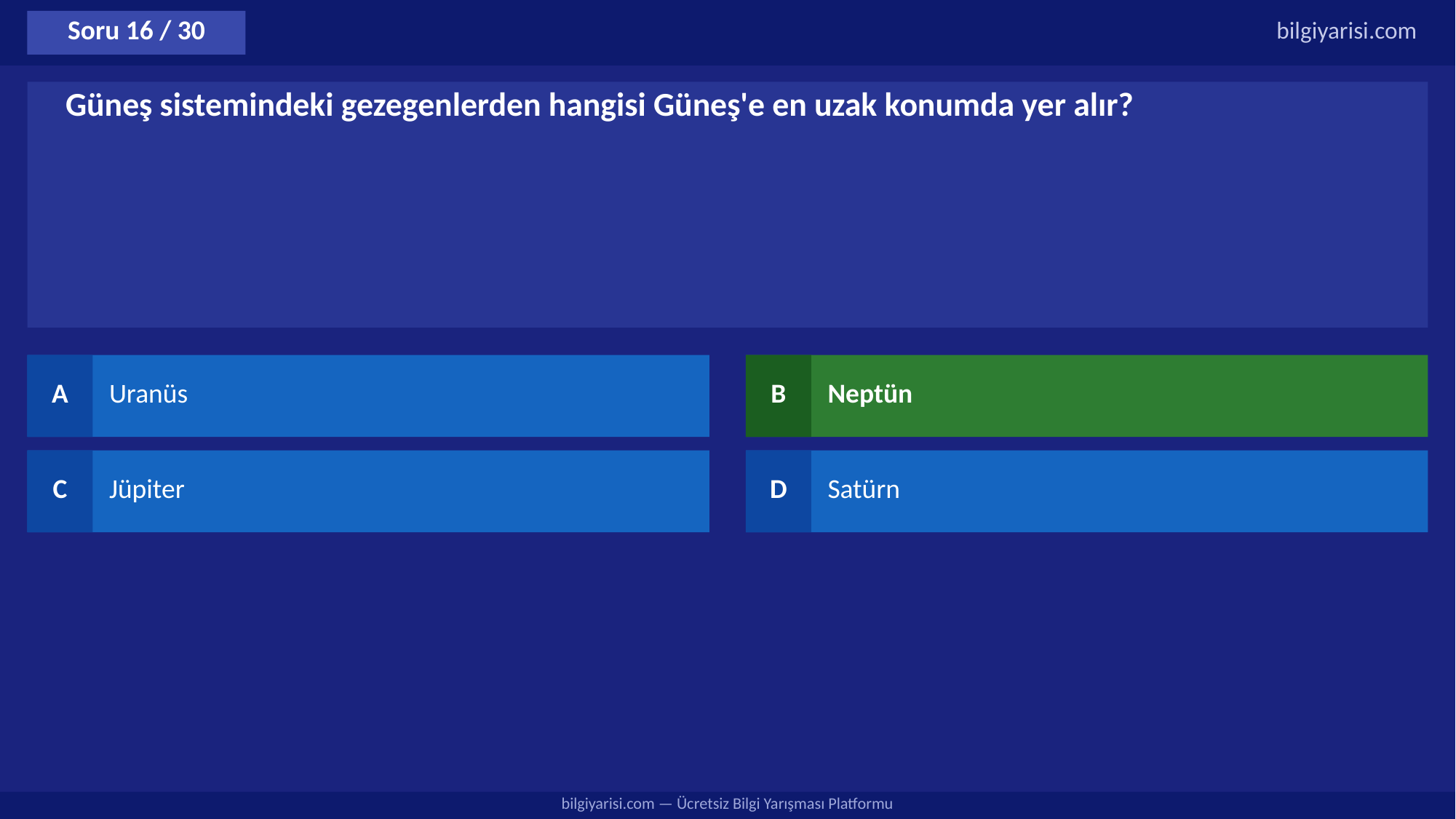

Soru 16 / 30
bilgiyarisi.com

Güneş sistemindeki gezegenlerden hangisi Güneş'e en uzak konumda yer alır?

A
Uranüs

B
Neptün

C
Jüpiter

D
Satürn
bilgiyarisi.com — Ücretsiz Bilgi Yarışması Platformu